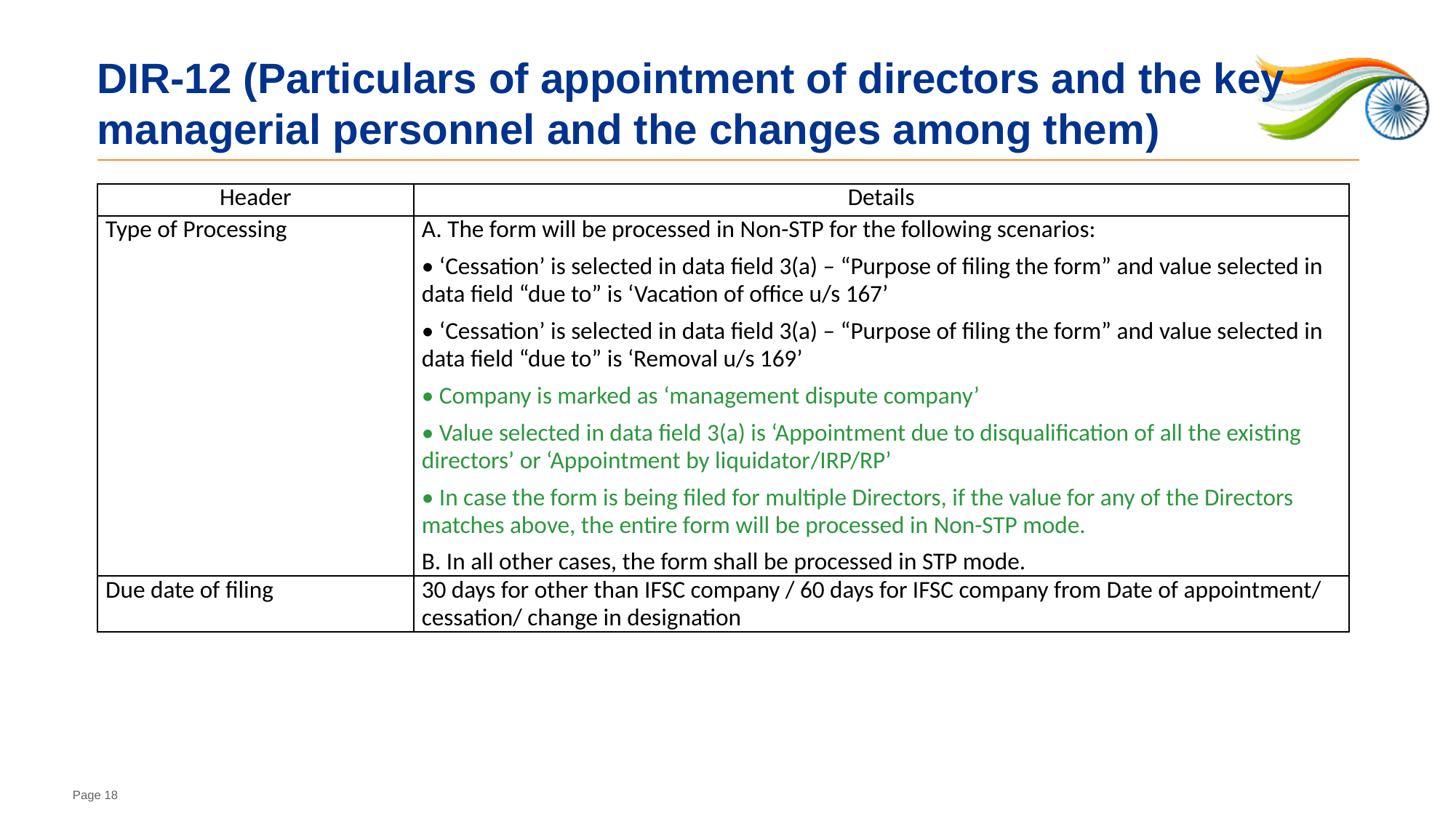

# DIR-12 (Particulars of appointment of directors and the key managerial personnel and the changes among them)
| Header | Details |
| --- | --- |
| Type of Processing | A. The form will be processed in Non-STP for the following scenarios: • ‘Cessation’ is selected in data field 3(a) – “Purpose of filing the form” and value selected in data field “due to” is ‘Vacation of office u/s 167’ • ‘Cessation’ is selected in data field 3(a) – “Purpose of filing the form” and value selected in data field “due to” is ‘Removal u/s 169’ • Company is marked as ‘management dispute company’ • Value selected in data field 3(a) is ‘Appointment due to disqualification of all the existing directors’ or ‘Appointment by liquidator/IRP/RP’ • In case the form is being filed for multiple Directors, if the value for any of the Directors matches above, the entire form will be processed in Non-STP mode. B. In all other cases, the form shall be processed in STP mode. |
| Due date of filing | 30 days for other than IFSC company / 60 days for IFSC company from Date of appointment/ cessation/ change in designation |